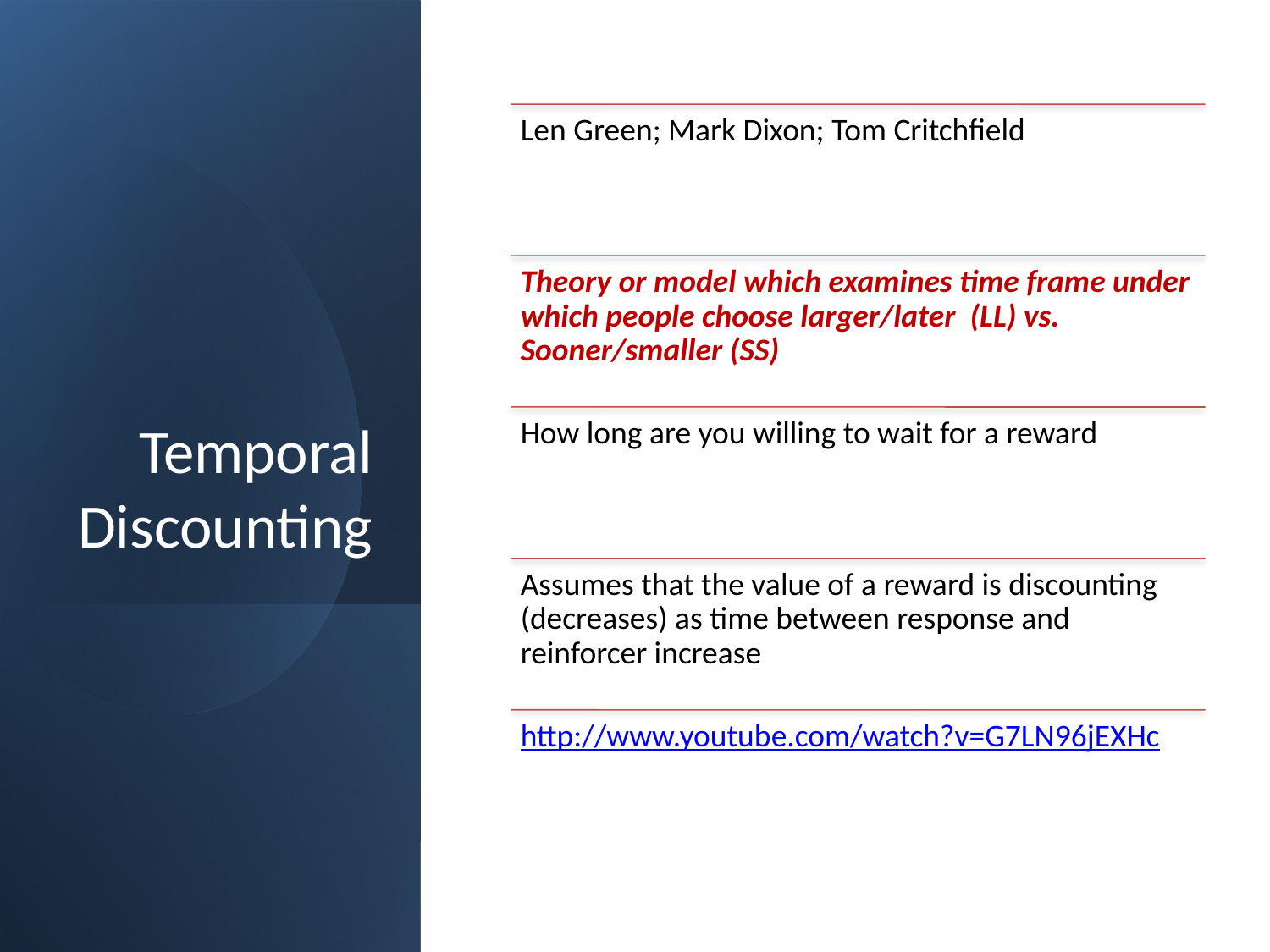

Len Green; Mark Dixon; Tom Critchfield
Theory or model which examines time frame under which people choose larger/later  (LL) vs. Sooner/smaller (SS)
How long are you willing to wait for a reward
Assumes that the value of a reward is discounting (decreases) as time between response and reinforcer increase
http://www.youtube.com/watch?v=G7LN96jEXHc

# Temporal Discounting